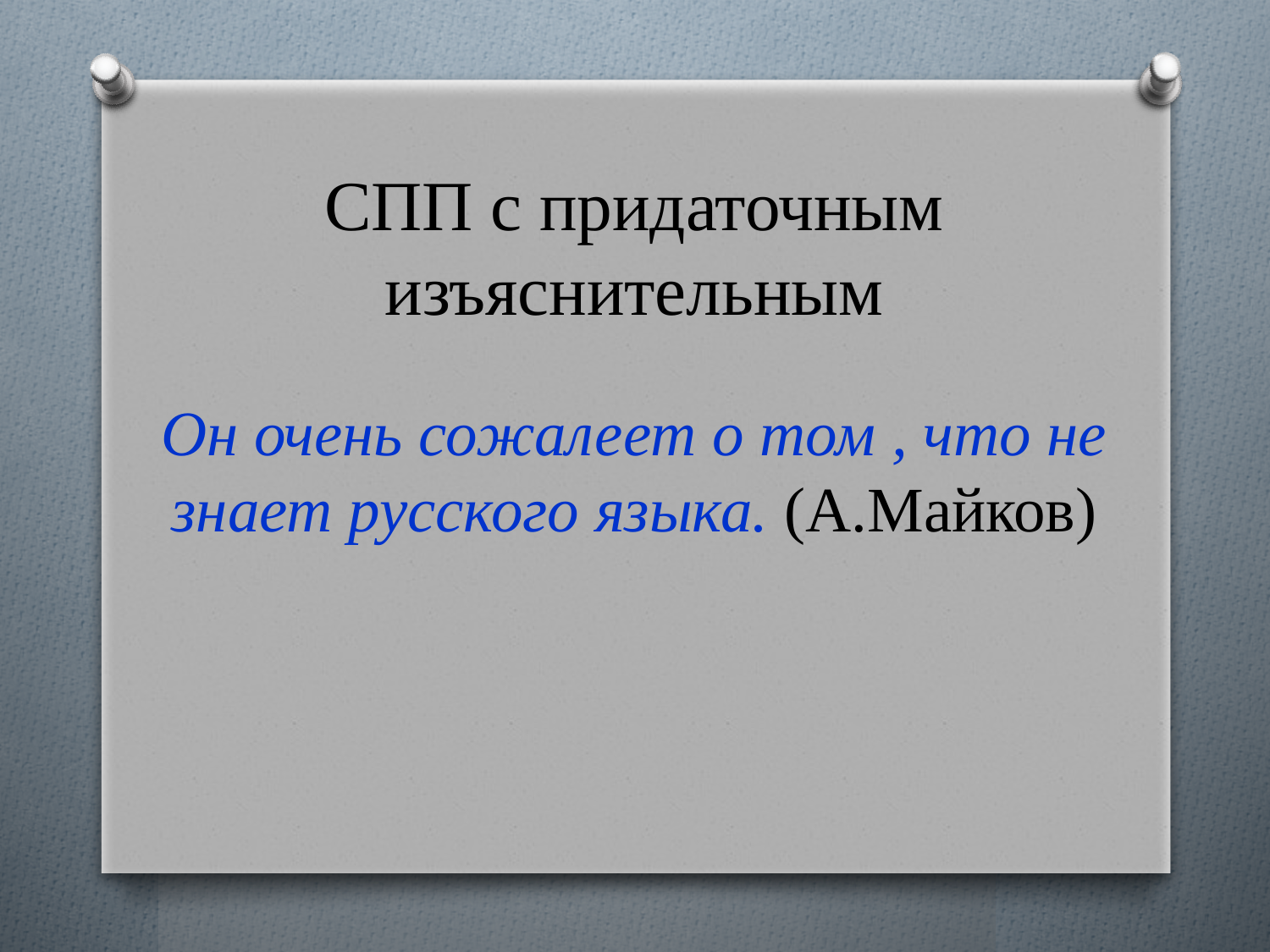

# СПП с придаточным изъяснительным
Он очень сожалеет о том , что не знает русского языка. (А.Майков)